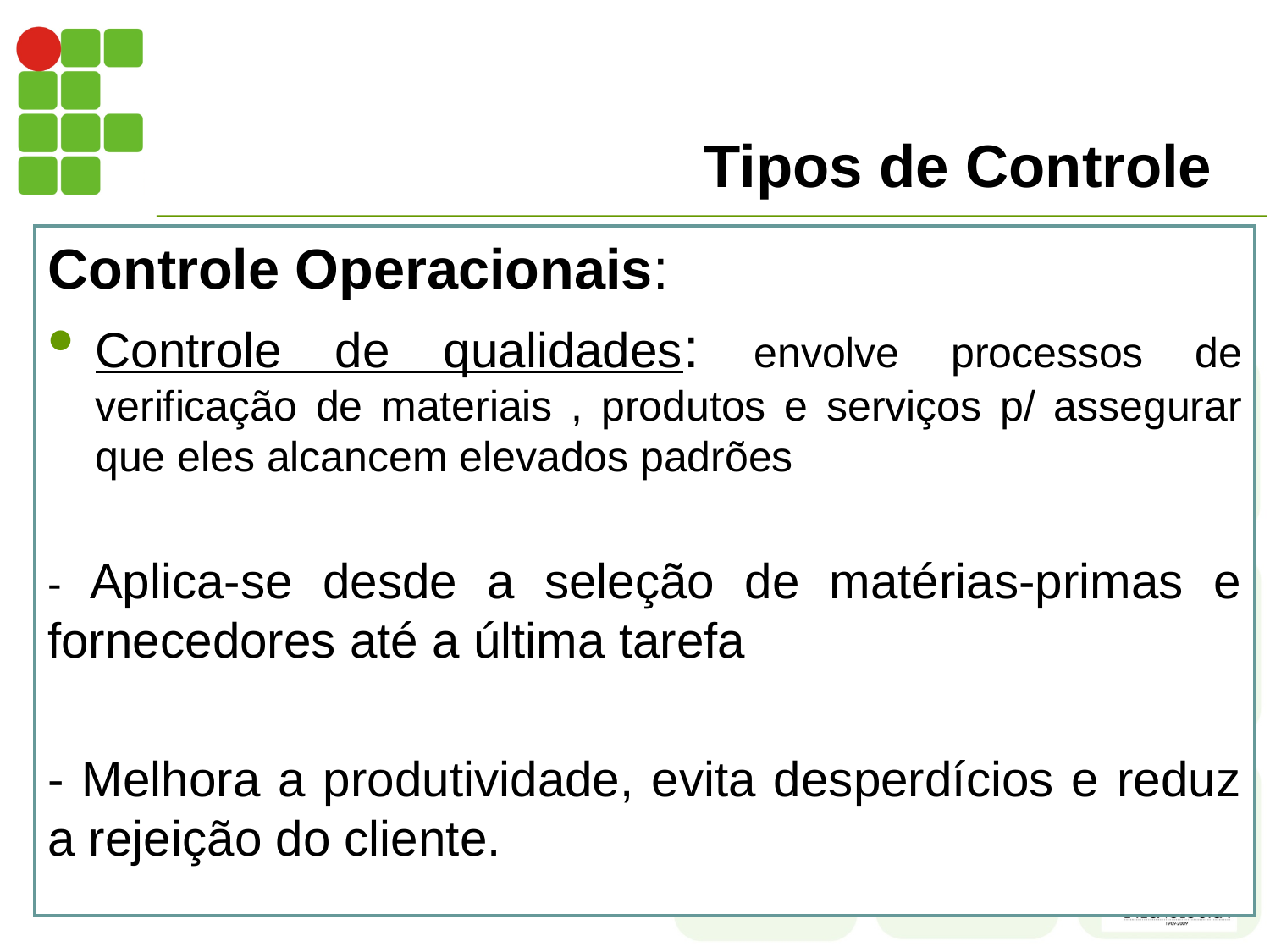

# Tipos de Controle
Controle Operacionais:
Controle de qualidades: envolve processos de verificação de materiais , produtos e serviços p/ assegurar que eles alcancem elevados padrões

- Aplica-se desde a seleção de matérias-primas e fornecedores até a última tarefa

- Melhora a produtividade, evita desperdícios e reduz a rejeição do cliente.